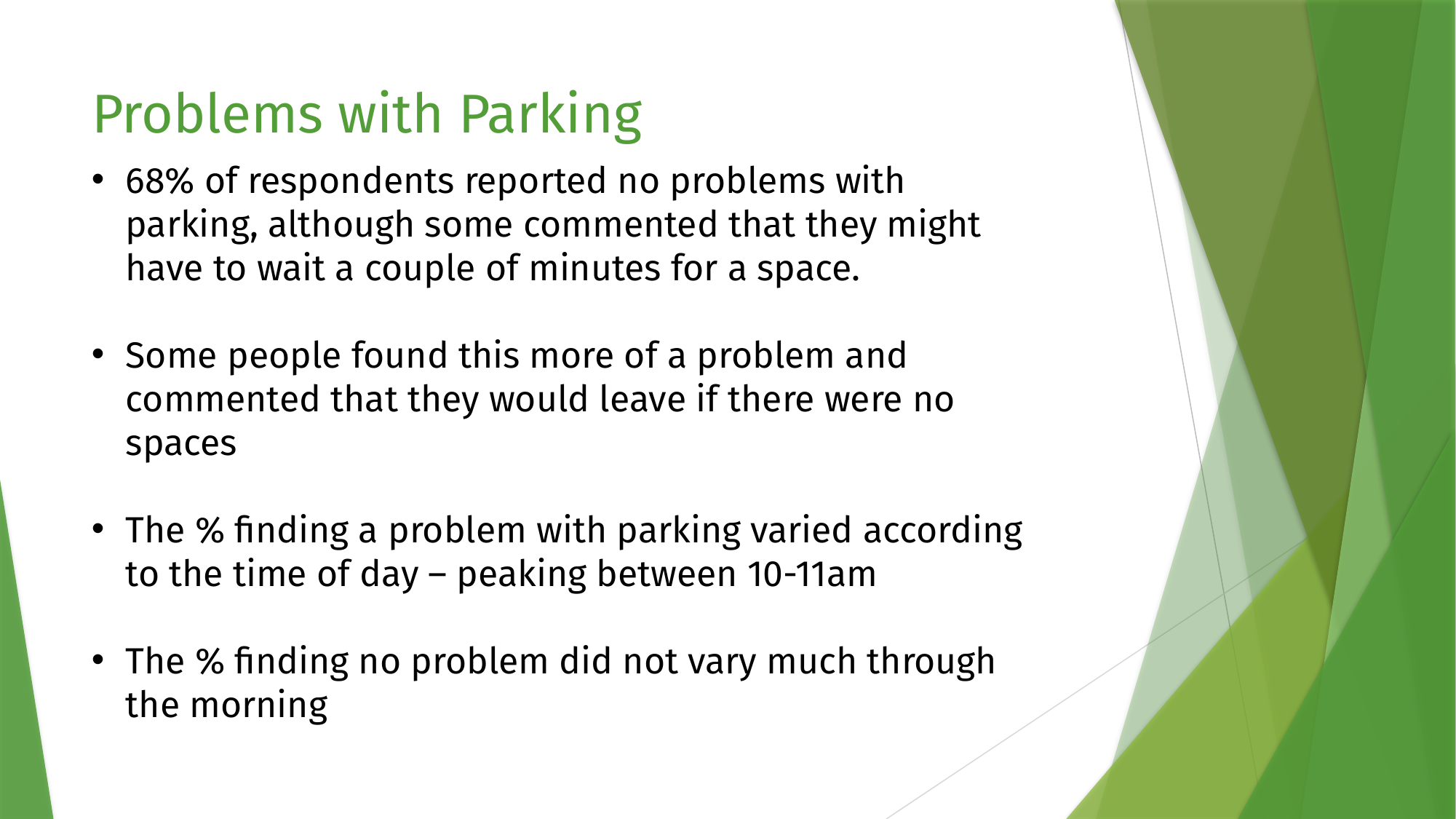

# Problems with Parking
68% of respondents reported no problems with parking, although some commented that they might have to wait a couple of minutes for a space.

Some people found this more of a problem and commented that they would leave if there were no spaces

The % finding a problem with parking varied according to the time of day – peaking between 10-11am

The % finding no problem did not vary much through the morning